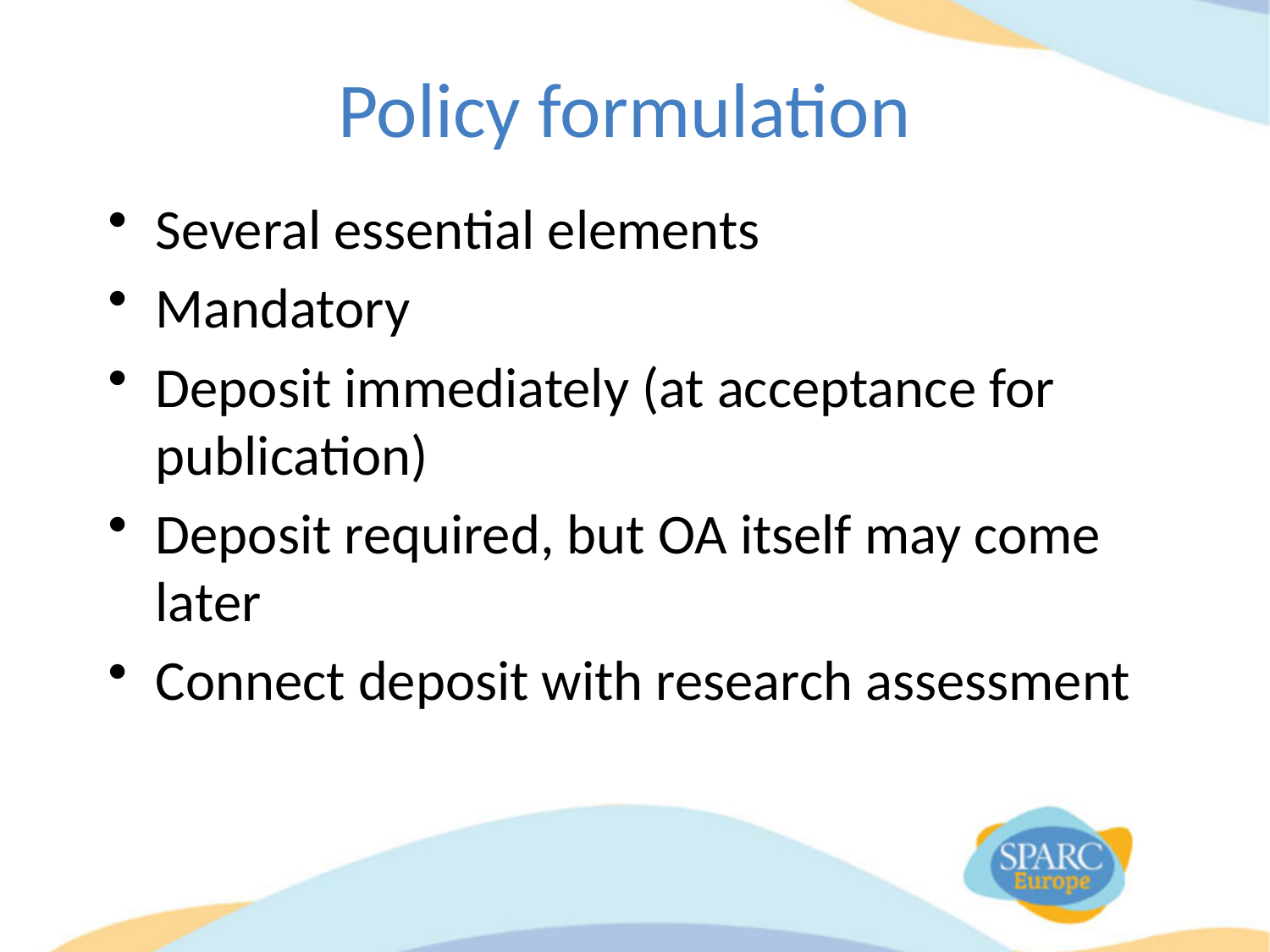

# Policy formulation
Several essential elements
Mandatory
Deposit immediately (at acceptance for publication)
Deposit required, but OA itself may come later
Connect deposit with research assessment